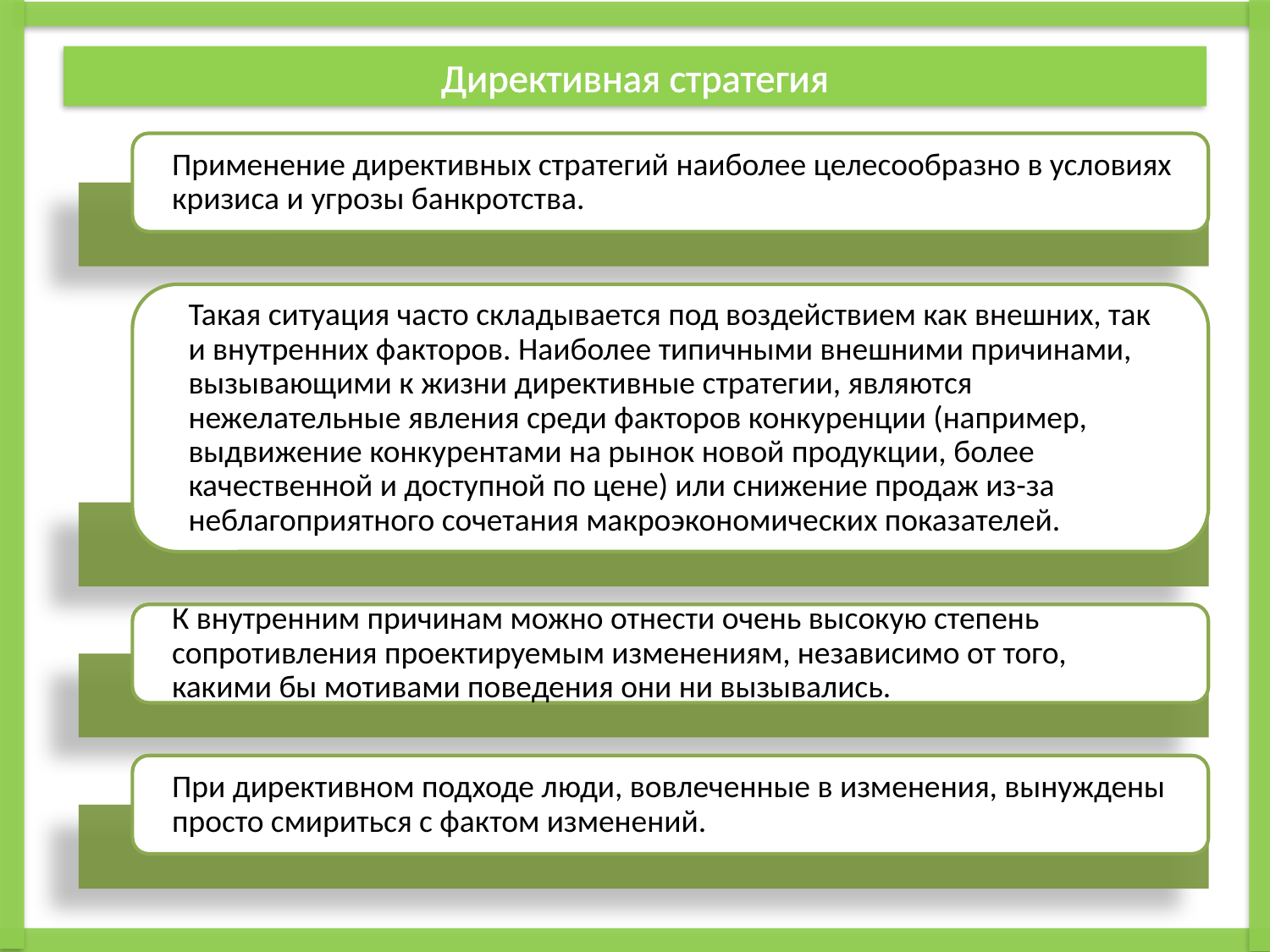

# Директивная стратегия
Применение директивных стратегий наиболее целесообразно в условиях кризиса и угрозы банкротства.
Такая ситуация часто складывается под воздействием как внешних, так и внутренних факторов. Наиболее типичными внешними причинами, вызывающими к жизни директивные стратегии, являются нежелательные явления среди факторов конкуренции (например, выдвижение конкурентами на рынок новой продукции, более качественной и доступной по цене) или снижение продаж из-за неблагоприятного сочетания макроэкономических показателей.
К внутренним причинам можно отнести очень высокую степень сопротивления проектируемым изменениям, независимо от того, какими бы мотивами поведения они ни вызывались.
При директивном подходе люди, вовлеченные в изменения, вынуждены просто смириться с фактом изменений.